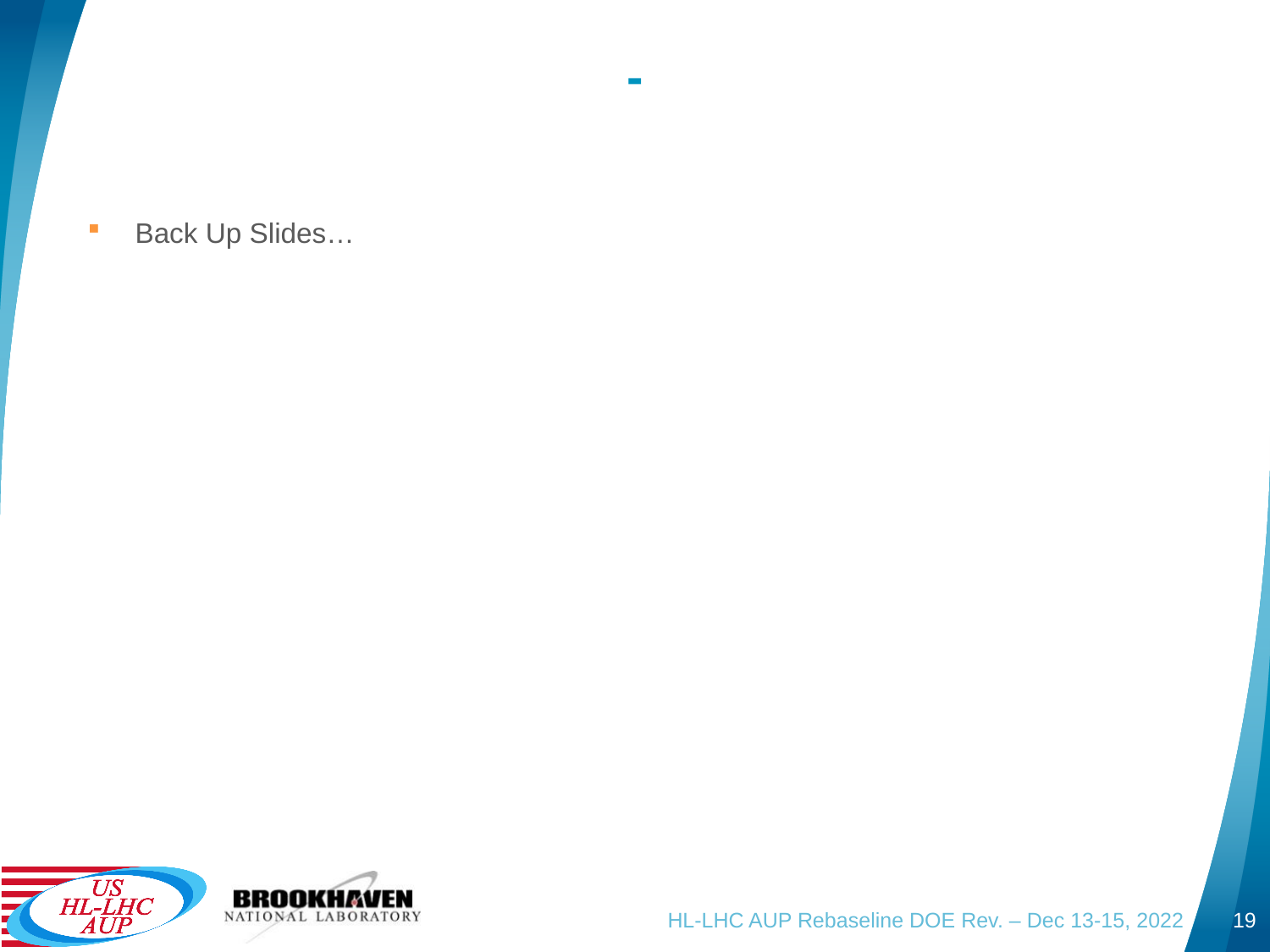

# -

Back Up Slides…

HL-LHC AUP Rebaseline DOE Rev. – Dec 13-15, 2022
19